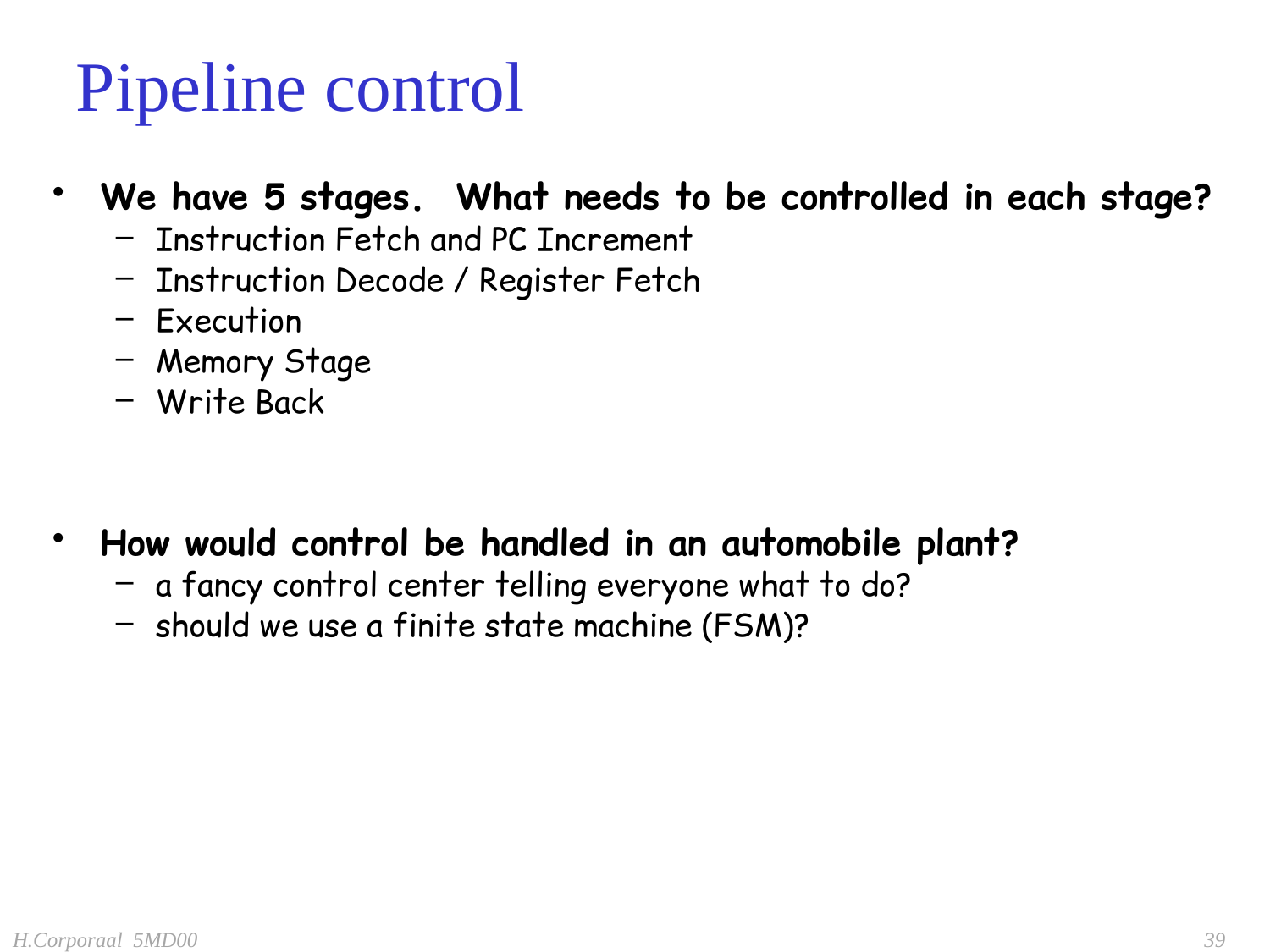

# Pipeline control

We have 5 stages.  What needs to be controlled in each stage?
Instruction Fetch and PC Increment
Instruction Decode / Register Fetch
Execution
Memory Stage
Write Back

How would control be handled in an automobile plant?
a fancy control center telling everyone what to do?
should we use a finite state machine (FSM)?
H.Corporaal  5MD00
39